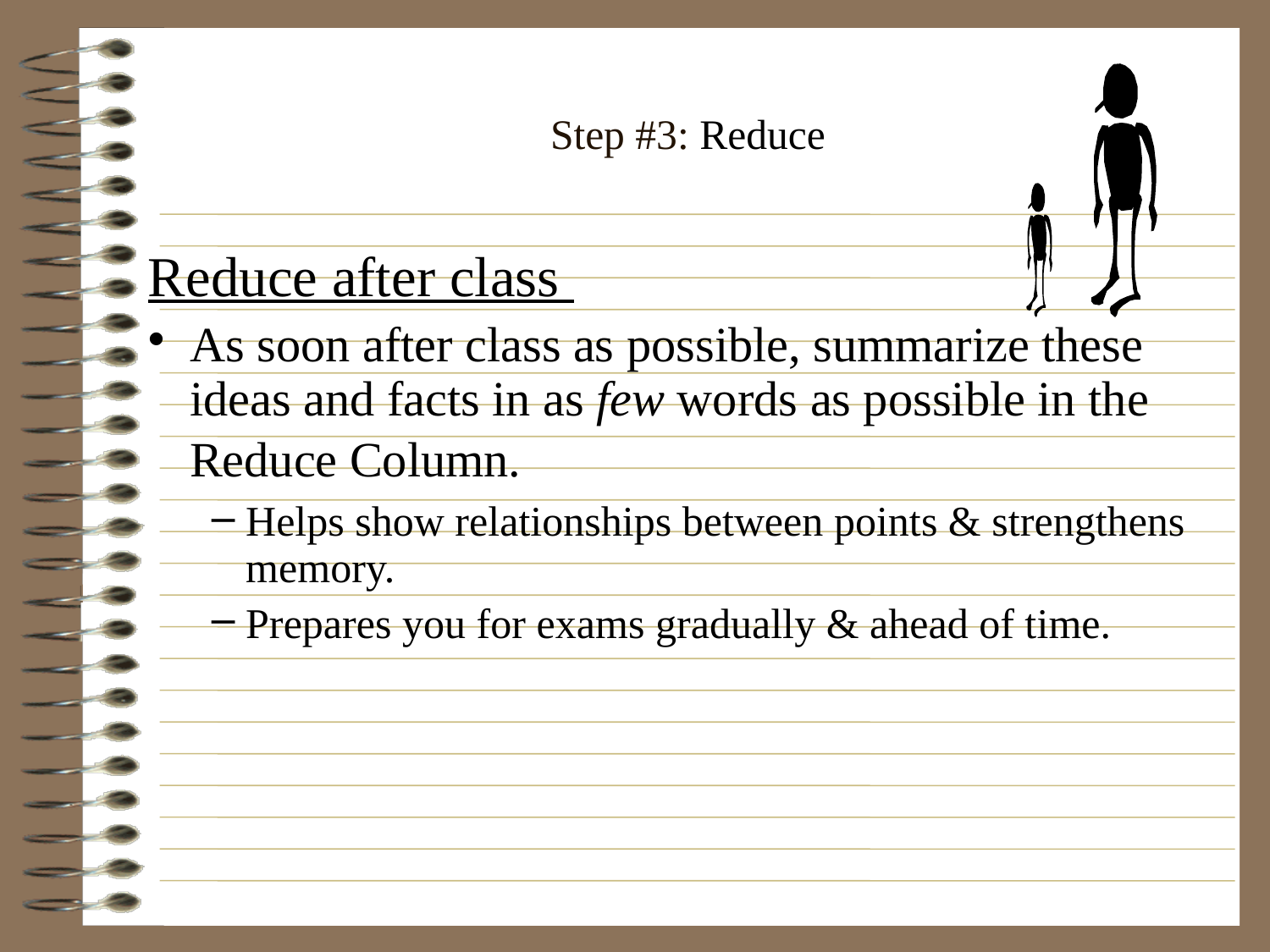

Step #3: Reduce

Reduce after class
As soon after class as possible, summarize these ideas and facts in as few words as possible in the Reduce Column.
Helps show relationships between points & strengthens memory.
Prepares you for exams gradually & ahead of time.